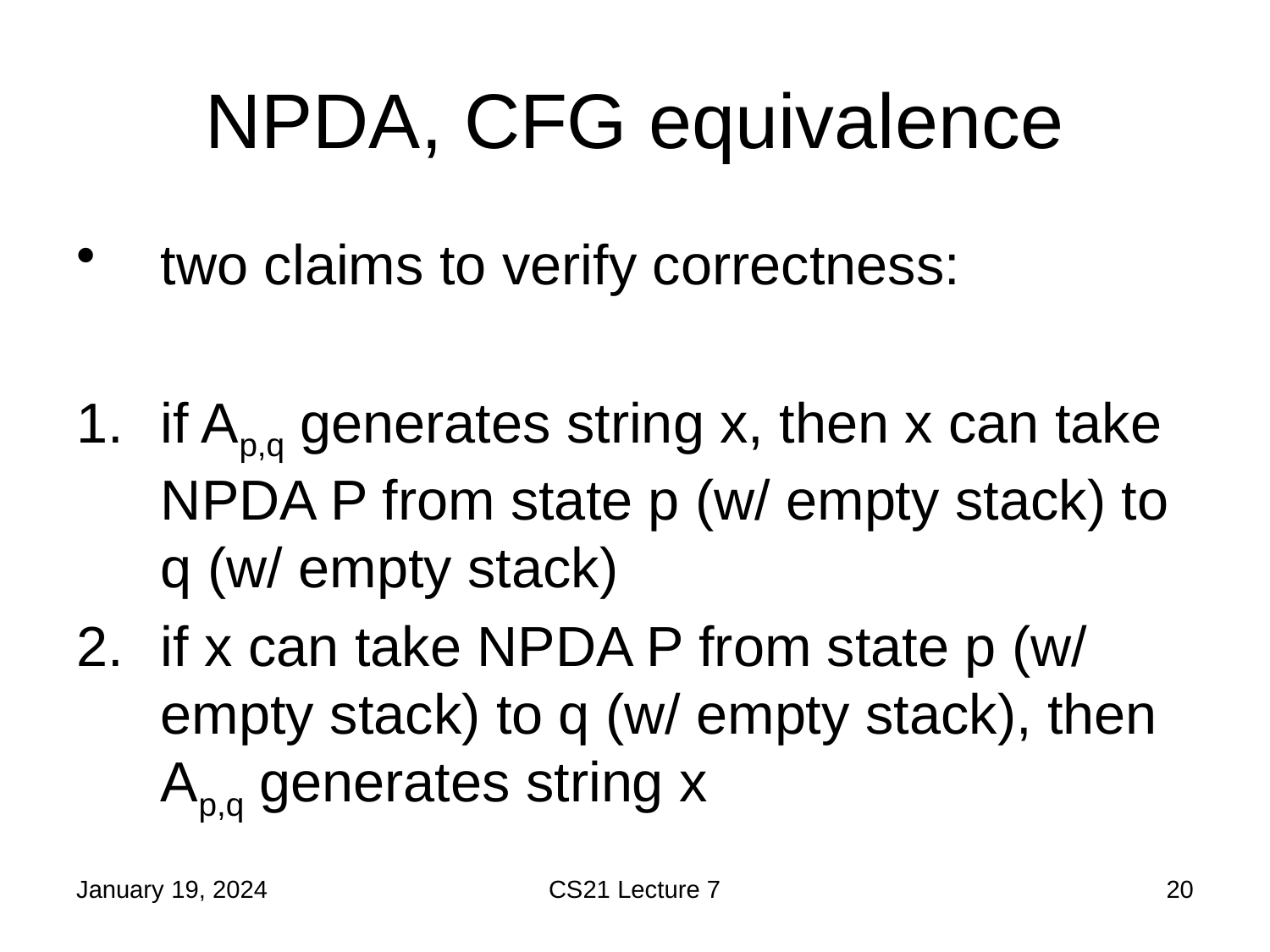

# NPDA, CFG equivalence
two claims to verify correctness:

if Ap,q generates string x, then x can take NPDA P from state p (w/ empty stack) to q (w/ empty stack)
if x can take NPDA P from state p (w/ empty stack) to q (w/ empty stack), then Ap,q generates string x

January 19, 2024
CS21 Lecture 7
20